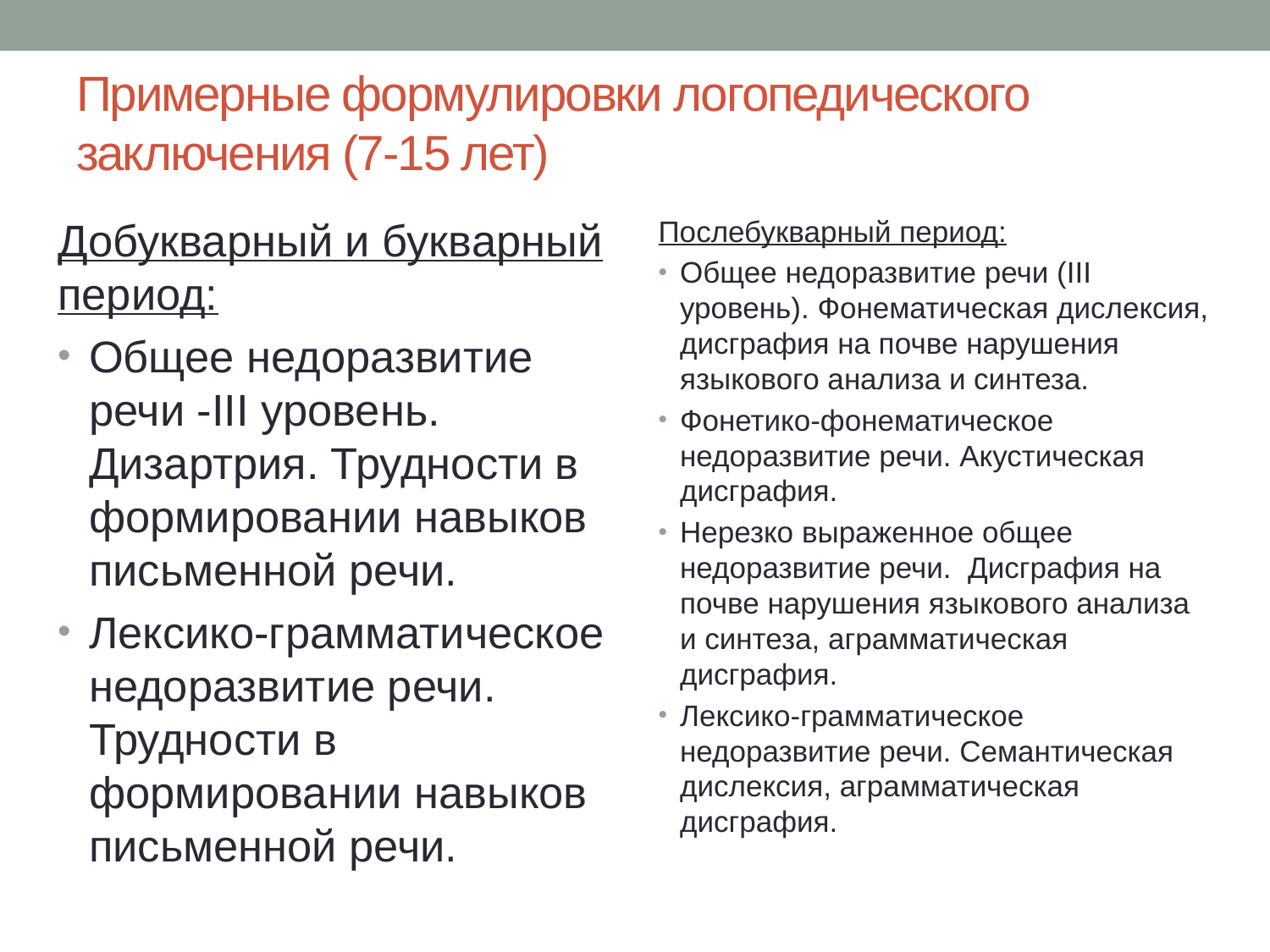

# Примерные формулировки логопедического заключения (7-15 лет)
Добукварный и букварный период:
Общее недоразвитие речи -III уровень. Дизартрия. Трудности в формировании навыков письменной речи.
Лексико-грамматическое недоразвитие речи. Трудности в формировании навыков письменной речи.

Послебукварный период:
Общее недоразвитие речи (III уровень). Фонематическая дислексия, дисграфия на почве нарушения языкового анализа и синтеза.
Фонетико-фонематическое недоразвитие речи. Акустическая дисграфия.
Нерезко выраженное общее недоразвитие речи.  Дисграфия на почве нарушения языкового анализа и синтеза, аграмматическая дисграфия.
Лексико-грамматическое недоразвитие речи. Семантическая дислексия, аграмматическая дисграфия.